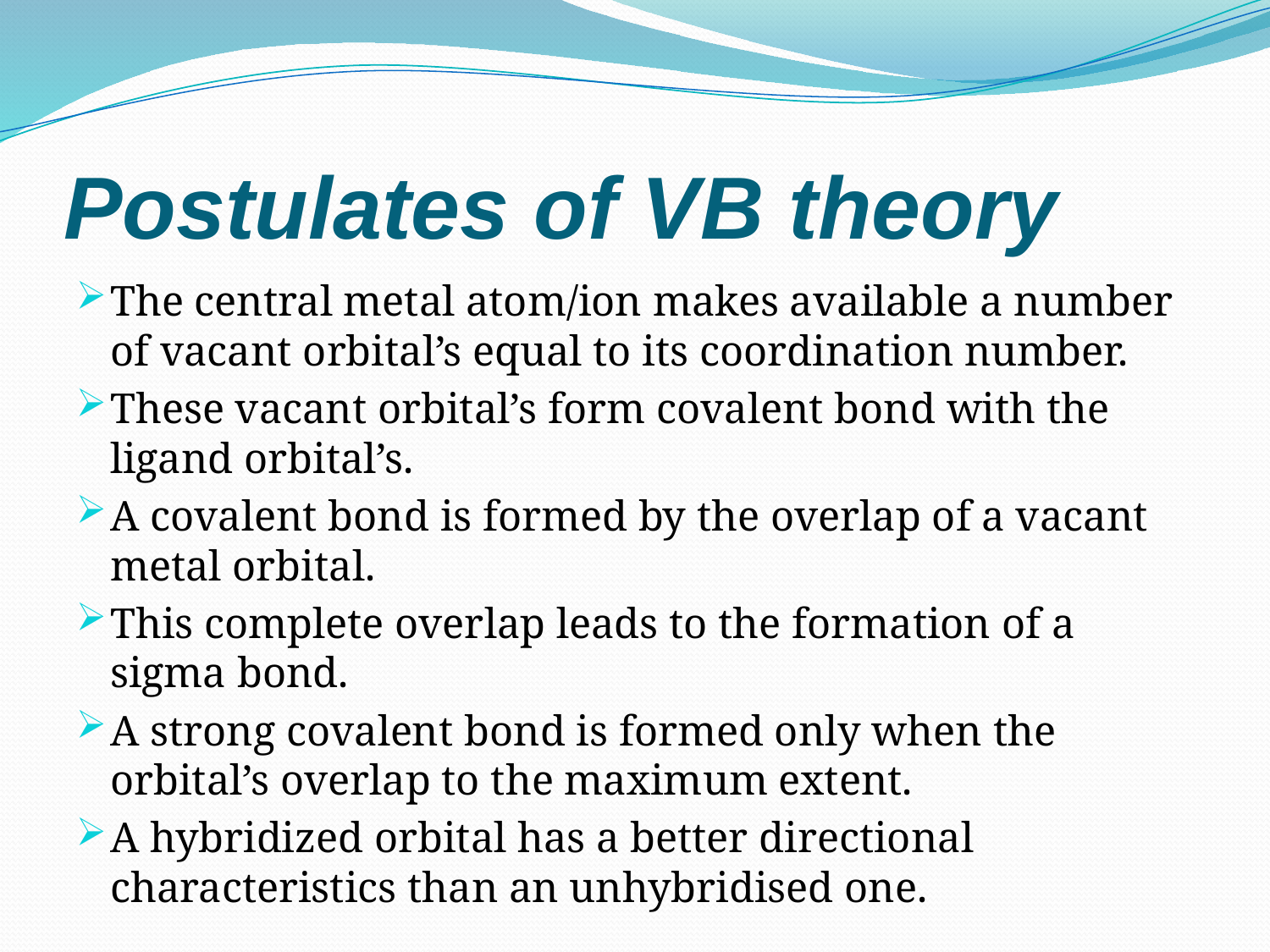

# Postulates of VB theory
The central metal atom/ion makes available a number of vacant orbital’s equal to its coordination number.
These vacant orbital’s form covalent bond with the ligand orbital’s.
A covalent bond is formed by the overlap of a vacant metal orbital.
This complete overlap leads to the formation of a sigma bond.
A strong covalent bond is formed only when the orbital’s overlap to the maximum extent.
A hybridized orbital has a better directional characteristics than an unhybridised one.